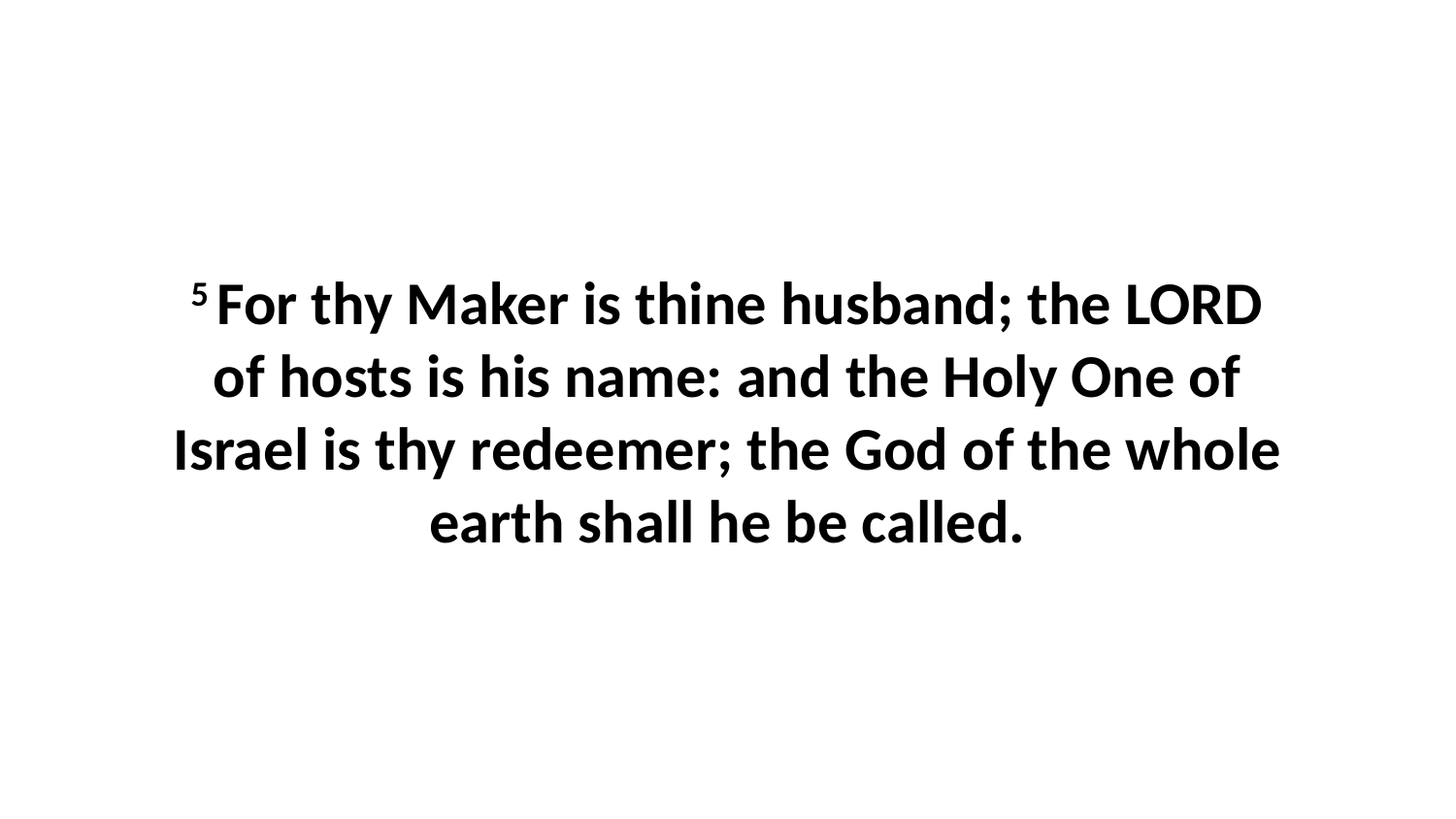

5 For thy Maker is thine husband; the LORD of hosts is his name: and the Holy One of Israel is thy redeemer; the God of the whole earth shall he be called.